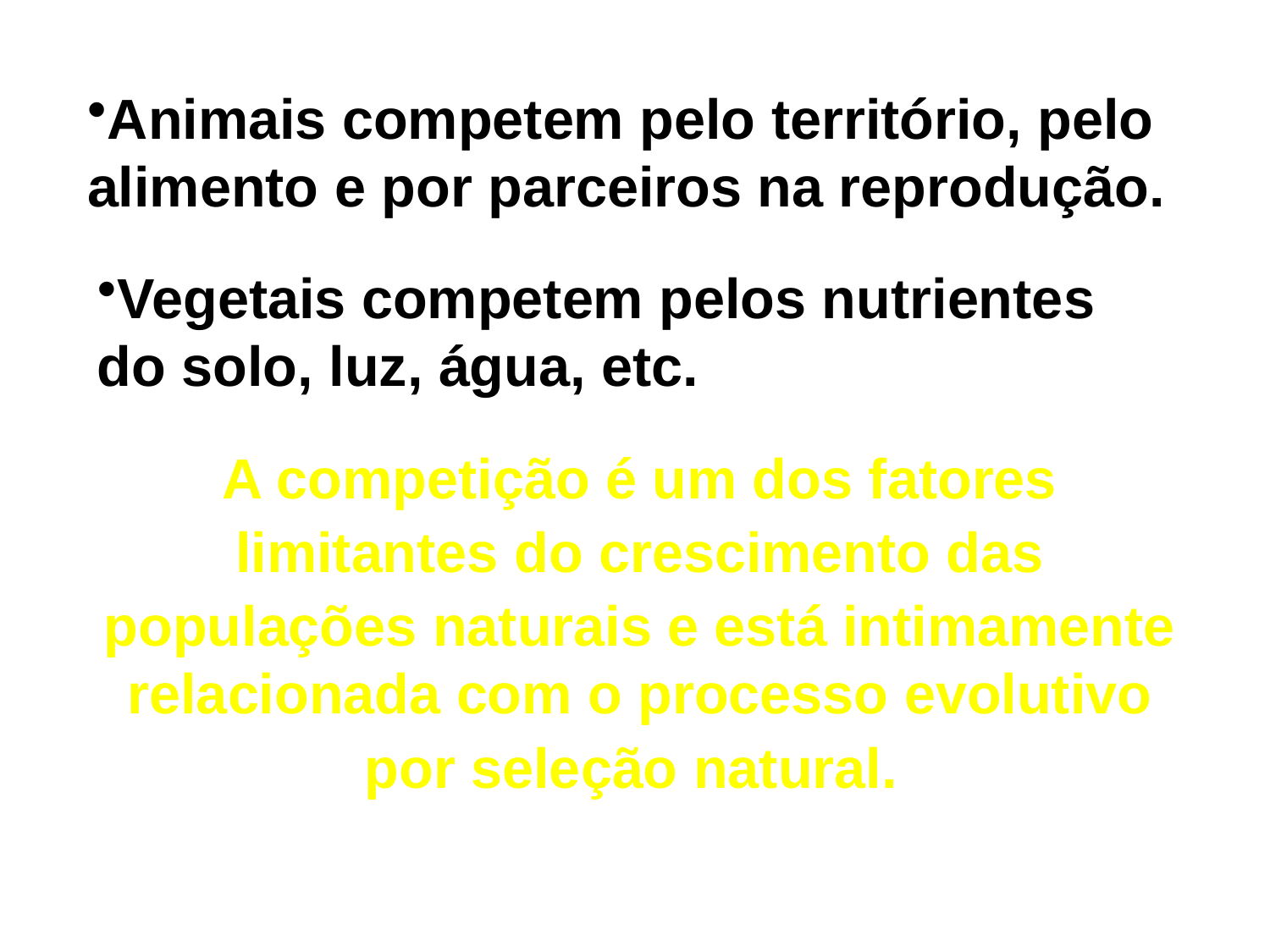

Animais competem pelo território, pelo alimento e por parceiros na reprodução.
Vegetais competem pelos nutrientes do solo, luz, água, etc.
A competição é um dos fatores
limitantes do crescimento das
populações naturais e está intimamente relacionada com o processo evolutivo por seleção natural.